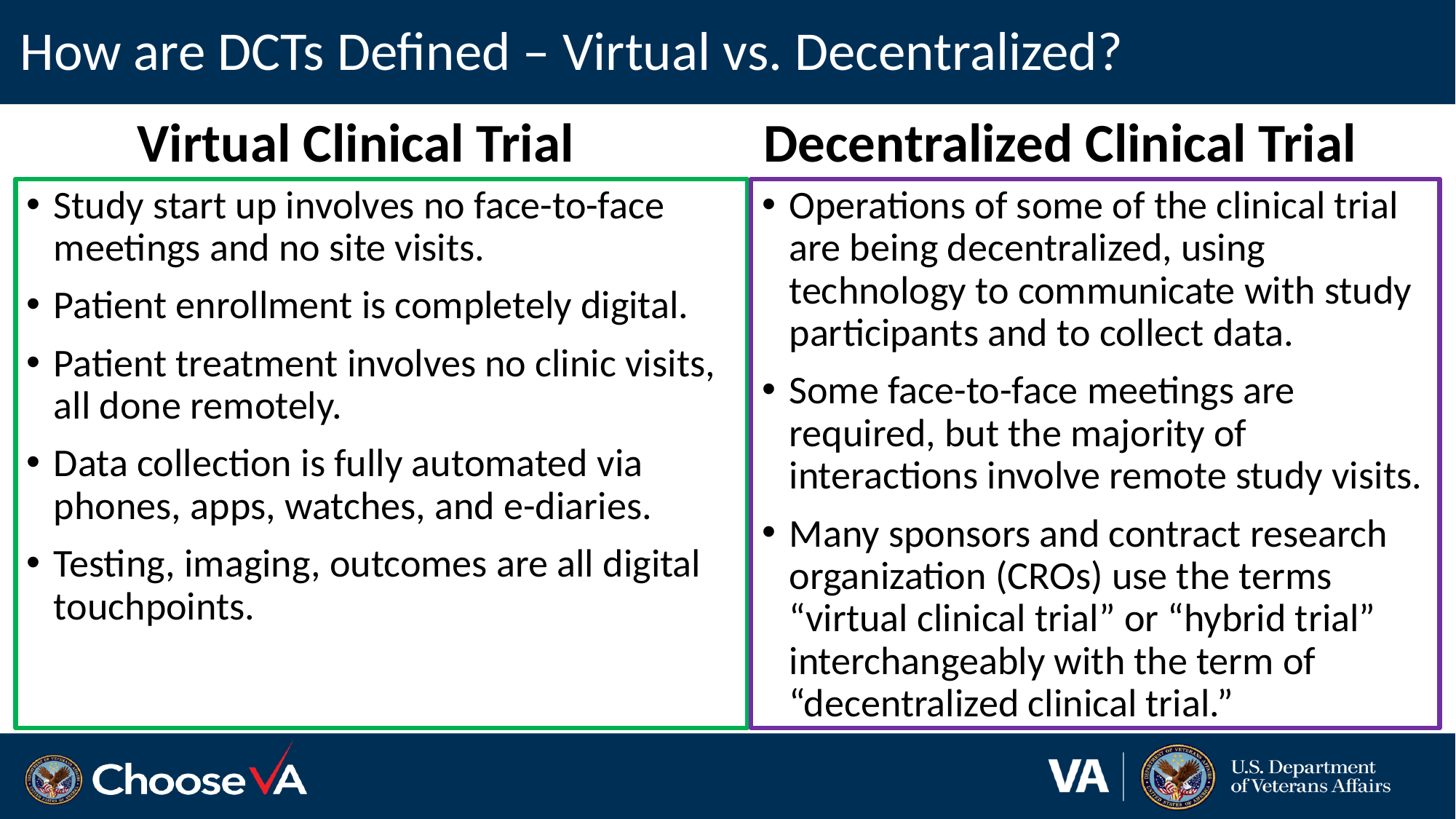

# How are DCTs Defined – Virtual vs. Decentralized?
Decentralized Clinical Trial
Virtual Clinical Trial
Operations of some of the clinical trial are being decentralized, using technology to communicate with study participants and to collect data.
Some face-to-face meetings are required, but the majority of interactions involve remote study visits.
Many sponsors and contract research organization (CROs) use the terms “virtual clinical trial” or “hybrid trial” interchangeably with the term of “decentralized clinical trial.”

Study start up involves no face-to-face meetings and no site visits.
Patient enrollment is completely digital.
Patient treatment involves no clinic visits, all done remotely.
Data collection is fully automated via phones, apps, watches, and e-diaries.
Testing, imaging, outcomes are all digital touchpoints.